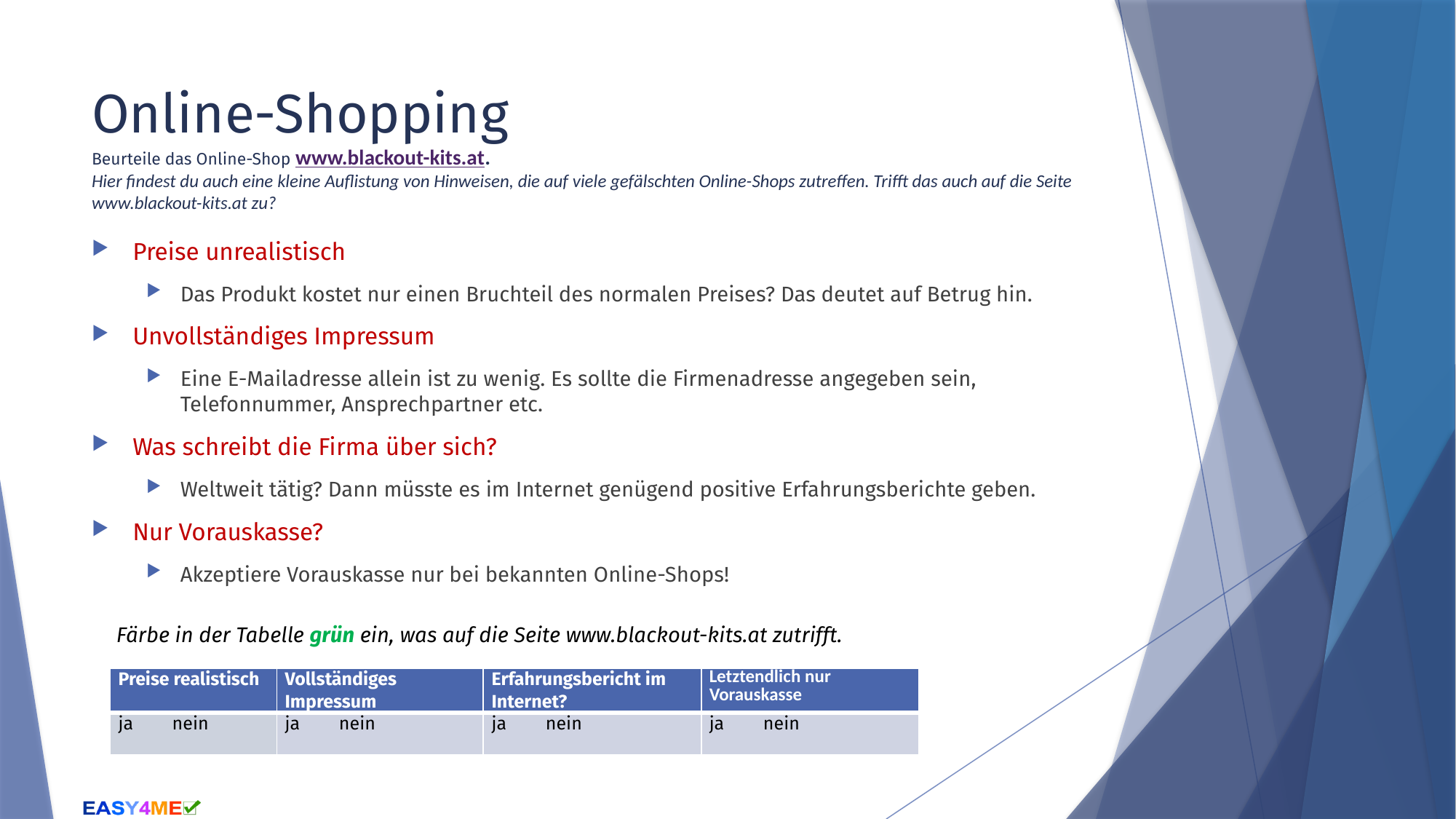

# Online-Shopping Beurteile das Online-Shop www.blackout-kits.at. Hier findest du auch eine kleine Auflistung von Hinweisen, die auf viele gefälschten Online-Shops zutreffen. Trifft das auch auf die Seite  www.blackout-kits.at zu?
Preise unrealistisch
Das Produkt kostet nur einen Bruchteil des normalen Preises? Das deutet auf Betrug hin.
Unvollständiges Impressum
Eine E-Mailadresse allein ist zu wenig. Es sollte die Firmenadresse angegeben sein, Telefonnummer, Ansprechpartner etc.
Was schreibt die Firma über sich?
Weltweit tätig? Dann müsste es im Internet genügend positive Erfahrungsberichte geben.
Nur Vorauskasse?
Akzeptiere Vorauskasse nur bei bekannten Online-Shops!

Färbe in der Tabelle grün ein, was auf die Seite www.blackout-kits.at zutrifft.
| Preise realistisch | Vollständiges Impressum | Erfahrungsbericht im Internet? | Letztendlich nur Vorauskasse |
| --- | --- | --- | --- |
| ja nein | ja nein | ja nein | ja nein |